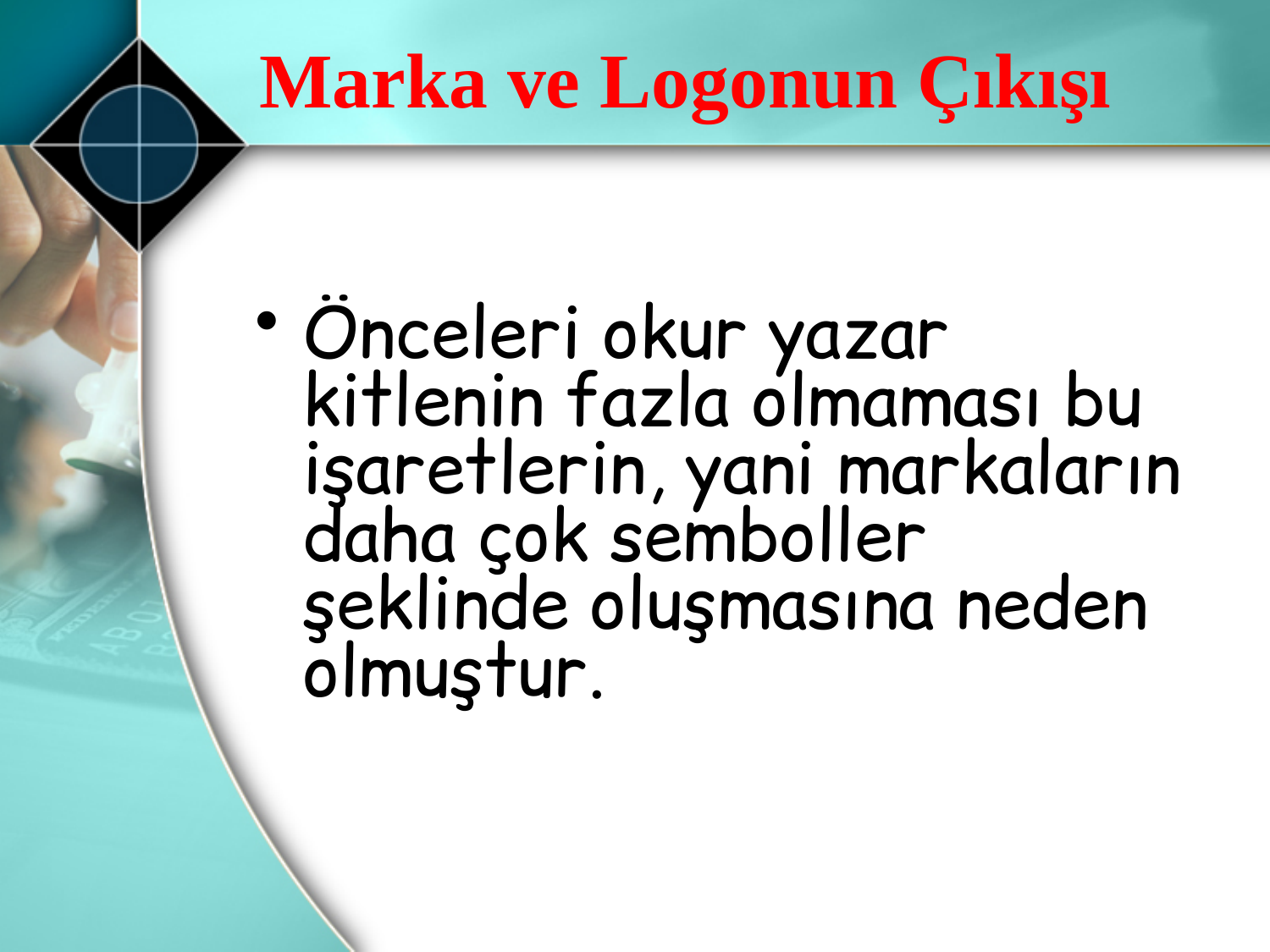

# Marka ve Logonun Çıkışı
Önceleri okur yazar kitlenin fazla olmaması bu işaretlerin, yani markaların daha çok semboller şeklinde oluşmasına neden olmuştur.